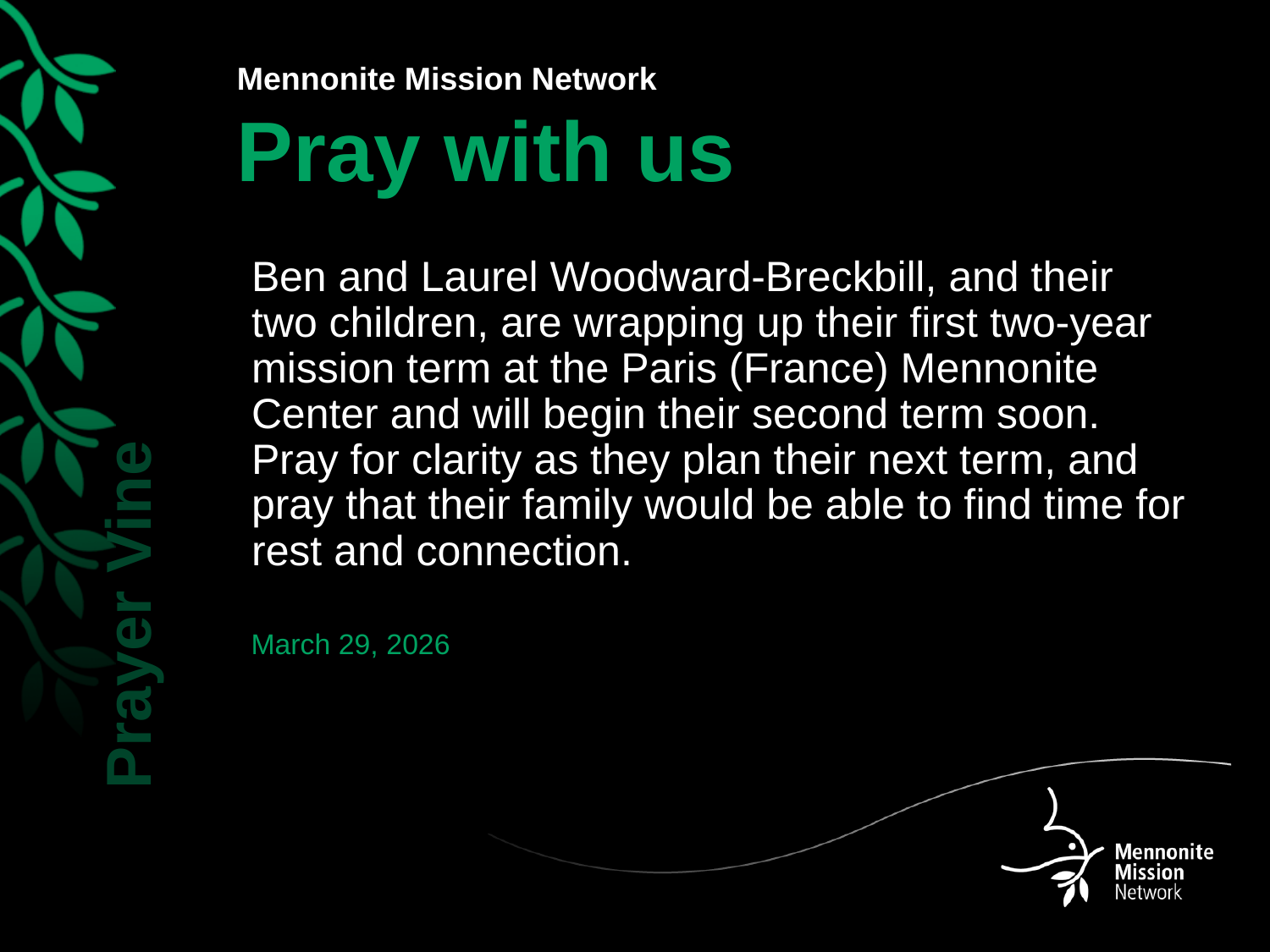

Ben and Laurel Woodward-Breckbill, and their two children, are wrapping up their first two-year mission term at the Paris (France) Mennonite Center and will begin their second term soon. Pray for clarity as they plan their next term, and pray that their family would be able to find time for rest and connection.
March 29, 2026